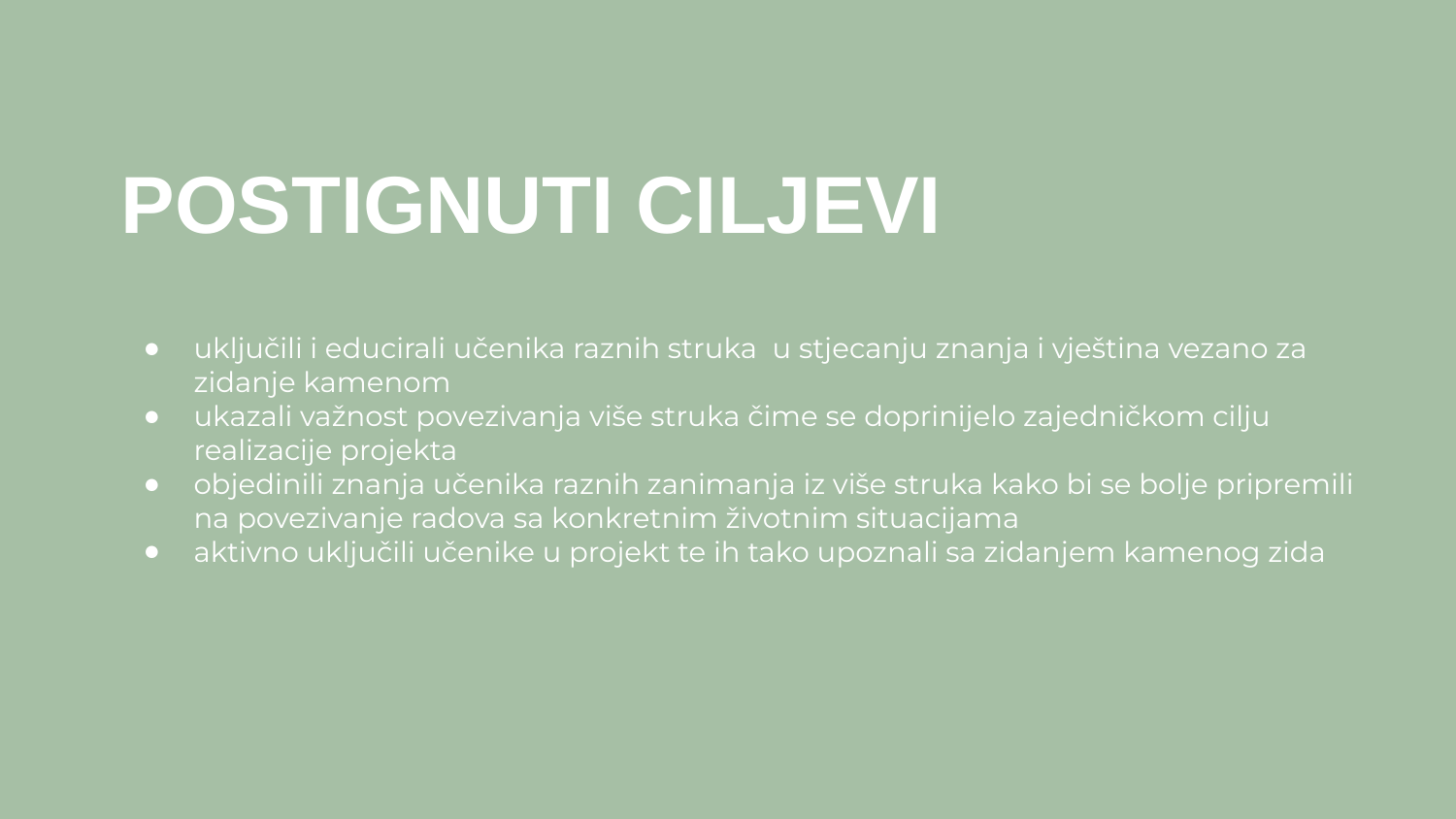

# POSTIGNUTI CILJEVI
uključili i educirali učenika raznih struka  u stjecanju znanja i vještina vezano za zidanje kamenom
ukazali važnost povezivanja više struka čime se doprinijelo zajedničkom cilju realizacije projekta
objedinili znanja učenika raznih zanimanja iz više struka kako bi se bolje pripremili na povezivanje radova sa konkretnim životnim situacijama
aktivno uključili učenike u projekt te ih tako upoznali sa zidanjem kamenog zida